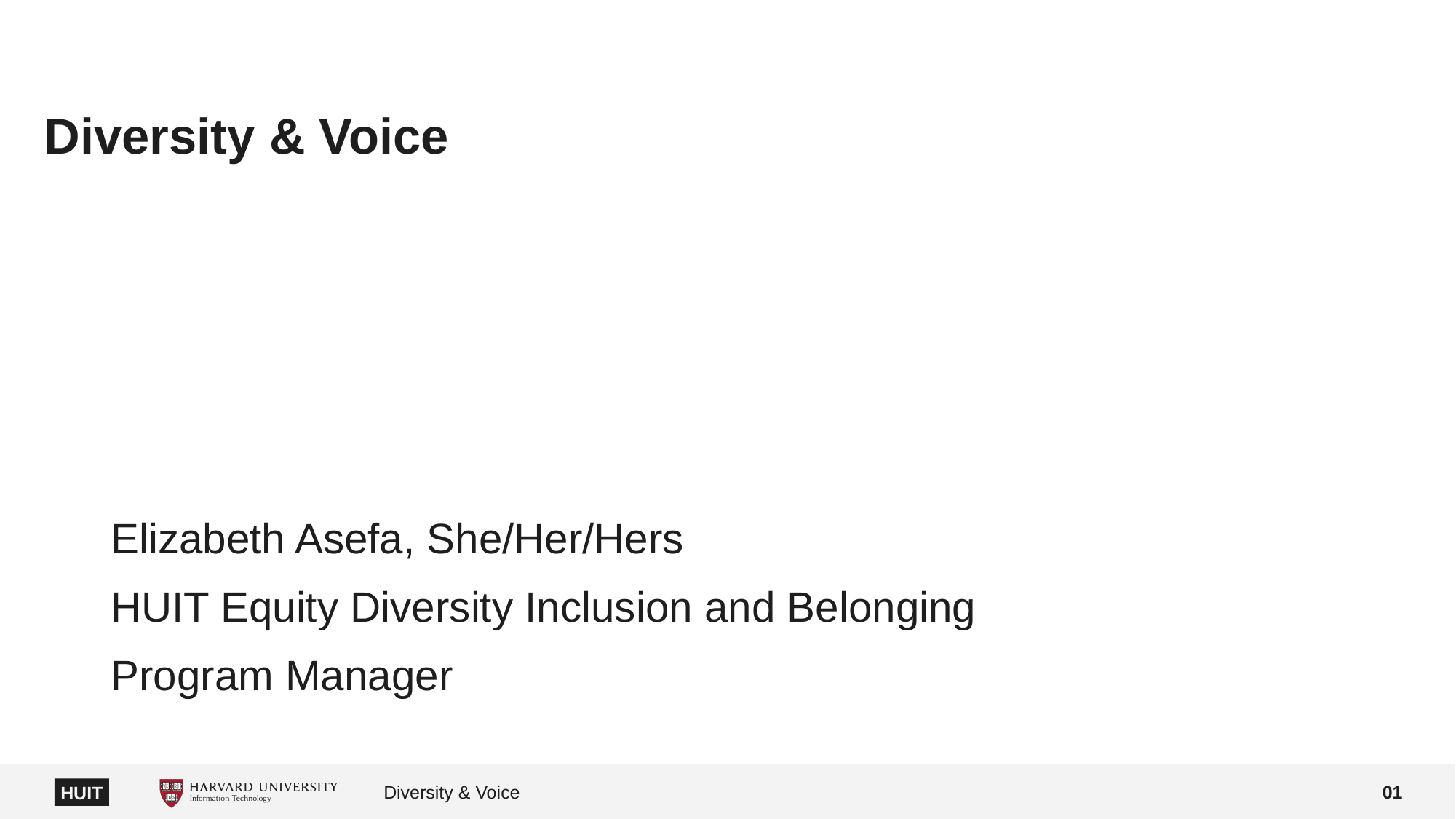

# Diversity & Voice
Elizabeth Asefa, She/Her/Hers
HUIT Equity Diversity Inclusion and Belonging
Program Manager
Diversity & Voice
01